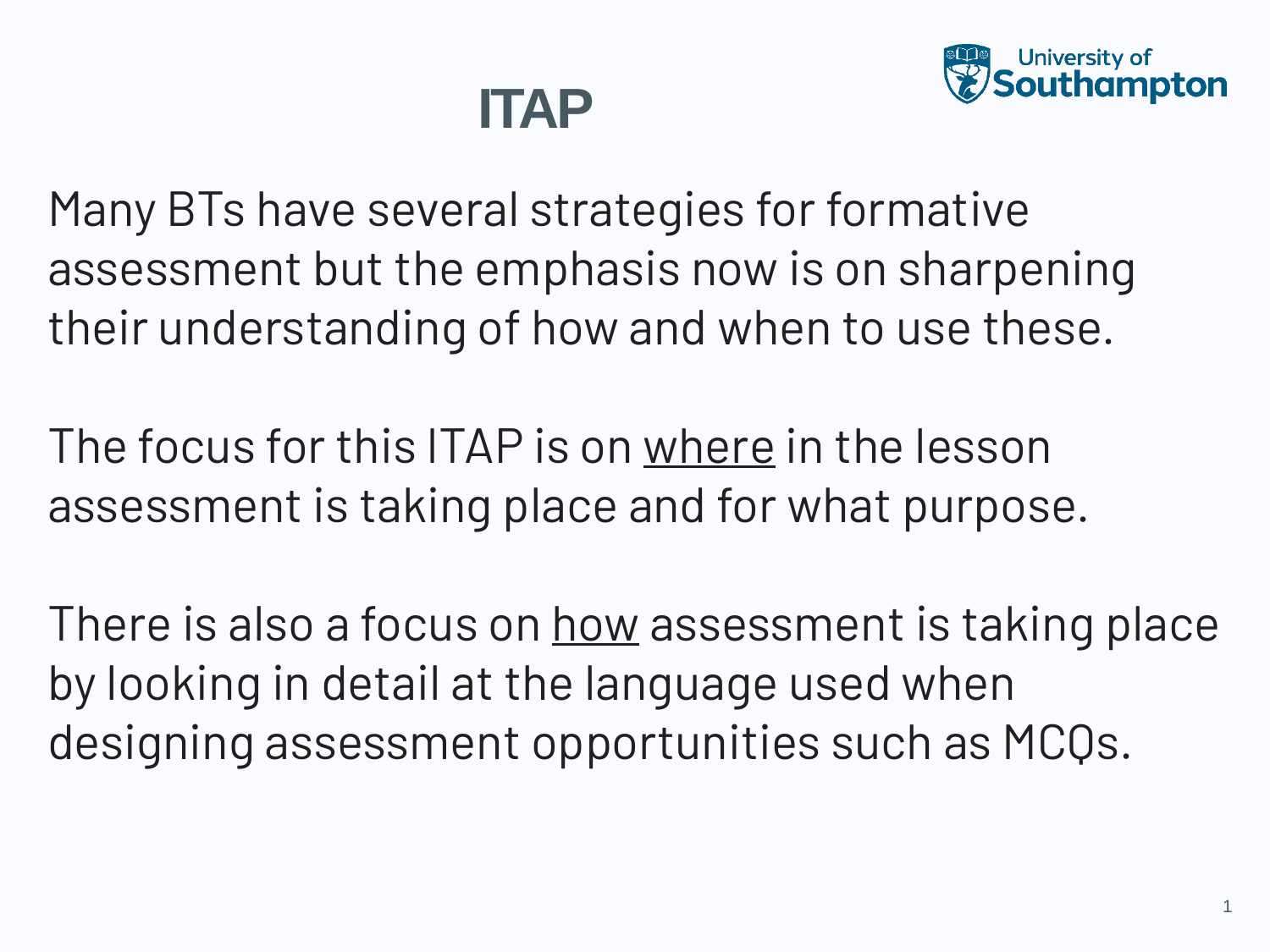

# ITAP
Many BTs have several strategies for formative assessment but the emphasis now is on sharpening their understanding of how and when to use these.

The focus for this ITAP is on where in the lesson assessment is taking place and for what purpose.

There is also a focus on how assessment is taking place by looking in detail at the language used when designing assessment opportunities such as MCQs.